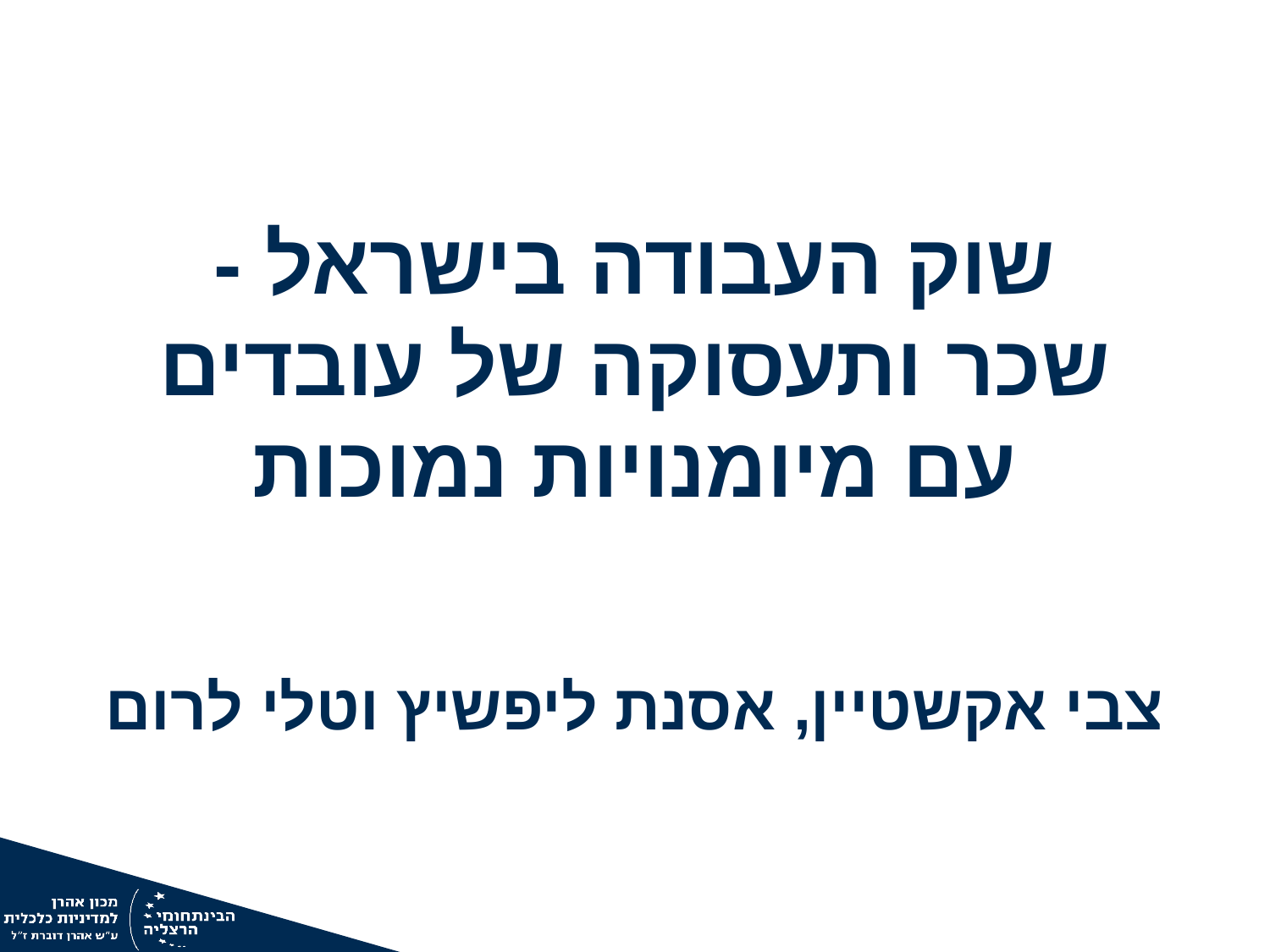

שוק העבודה בישראל -
שכר ותעסוקה של עובדים
עם מיומנויות נמוכות

צבי אקשטיין, אסנת ליפשיץ וטלי לרום